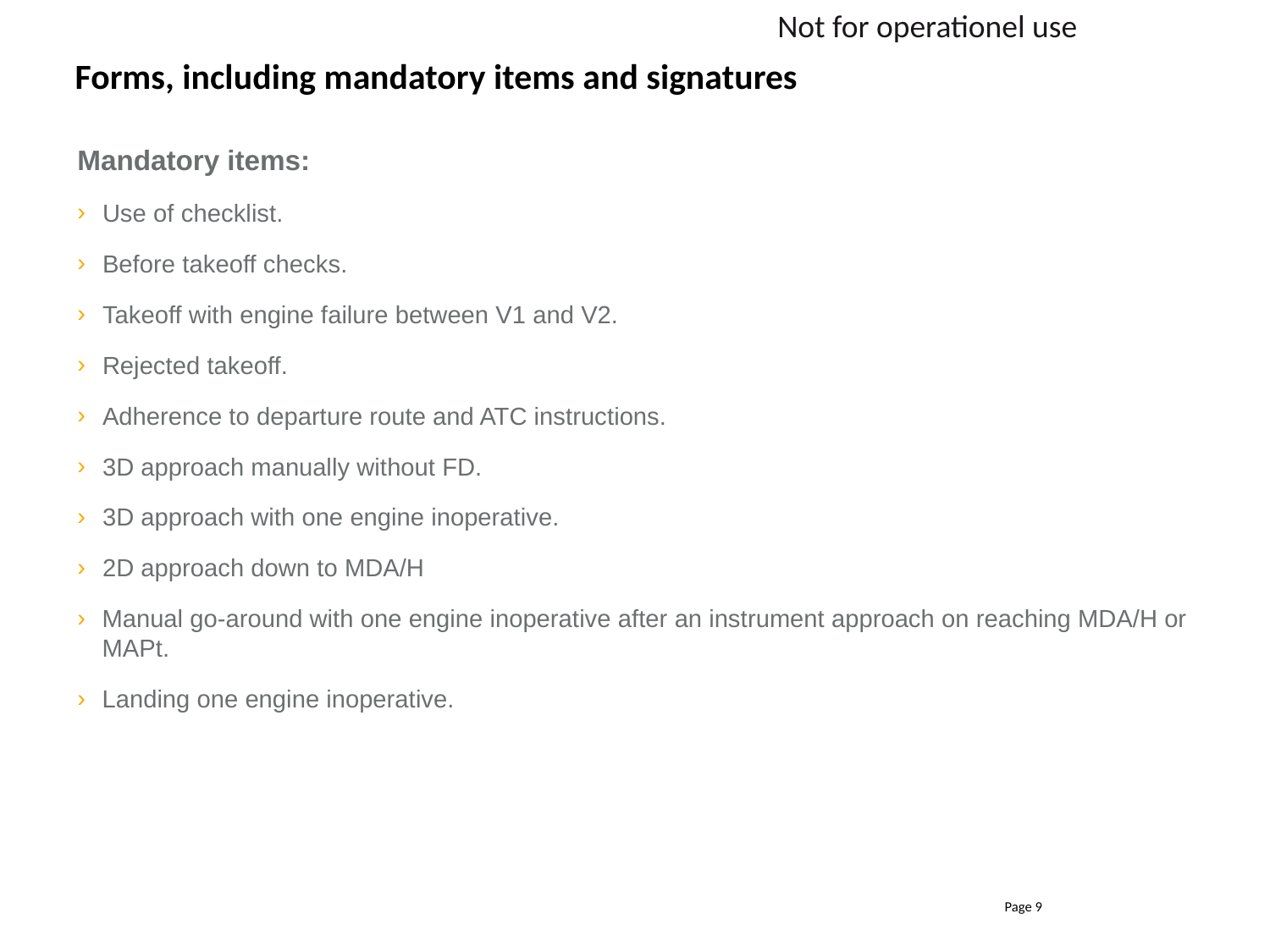

Not for operationel use
# Forms, including mandatory items and signatures
Mandatory items:
Use of checklist.
Before takeoff checks.
Takeoff with engine failure between V1 and V2.
Rejected takeoff.
Adherence to departure route and ATC instructions.
3D approach manually without FD.
3D approach with one engine inoperative.
2D approach down to MDA/H
Manual go-around with one engine inoperative after an instrument approach on reaching MDA/H or MAPt.
Landing one engine inoperative.

Page 9